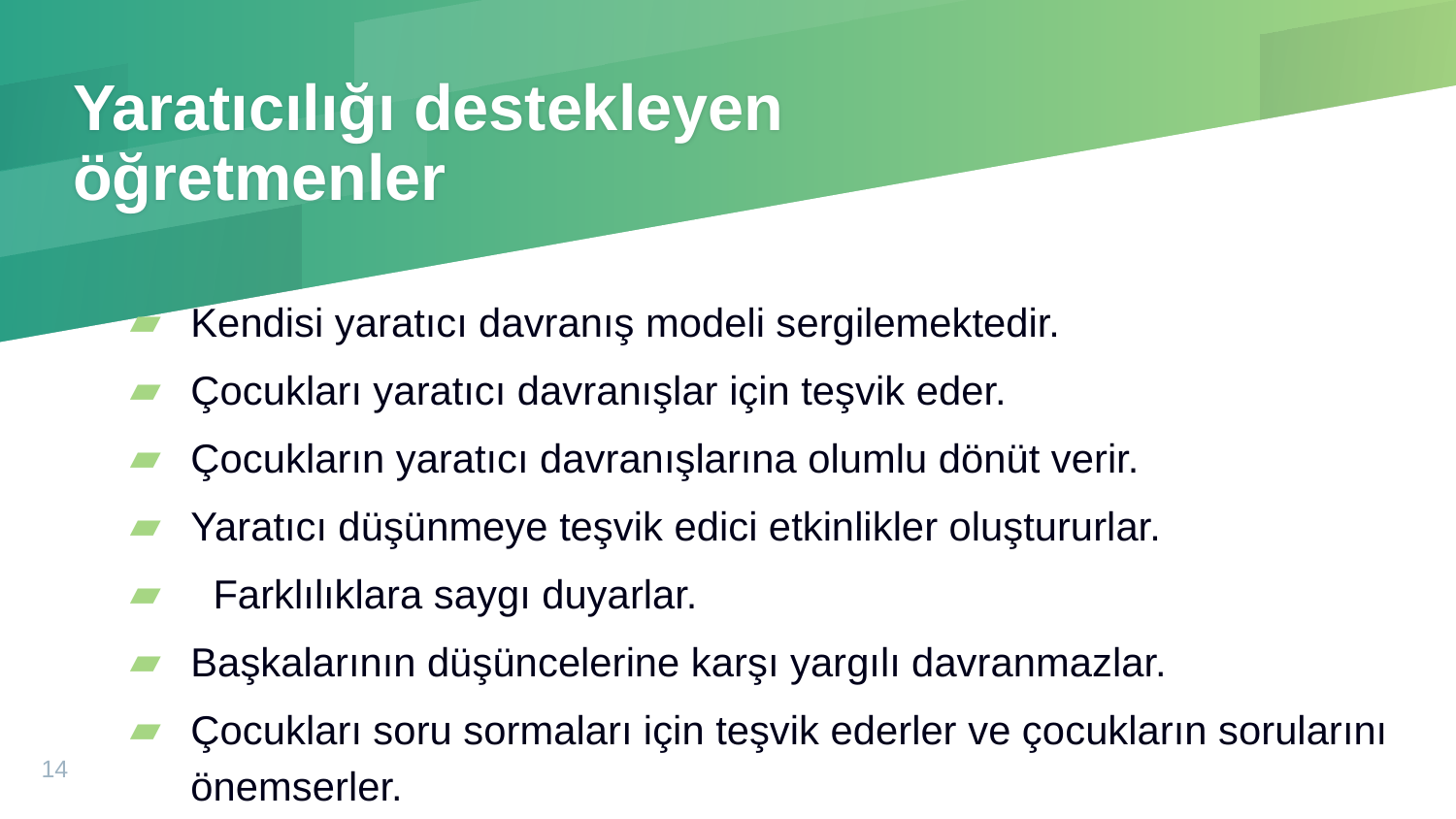

# Yaratıcılığı destekleyen öğretmenler
Kendisi yaratıcı davranış modeli sergilemektedir.
Çocukları yaratıcı davranışlar için teşvik eder.
Çocukların yaratıcı davranışlarına olumlu dönüt verir.
Yaratıcı düşünmeye teşvik edici etkinlikler oluştururlar.
  Farklılıklara saygı duyarlar.
Başkalarının düşüncelerine karşı yargılı davranmazlar.
Çocukları soru sormaları için teşvik ederler ve çocukların sorularını önemserler.
14